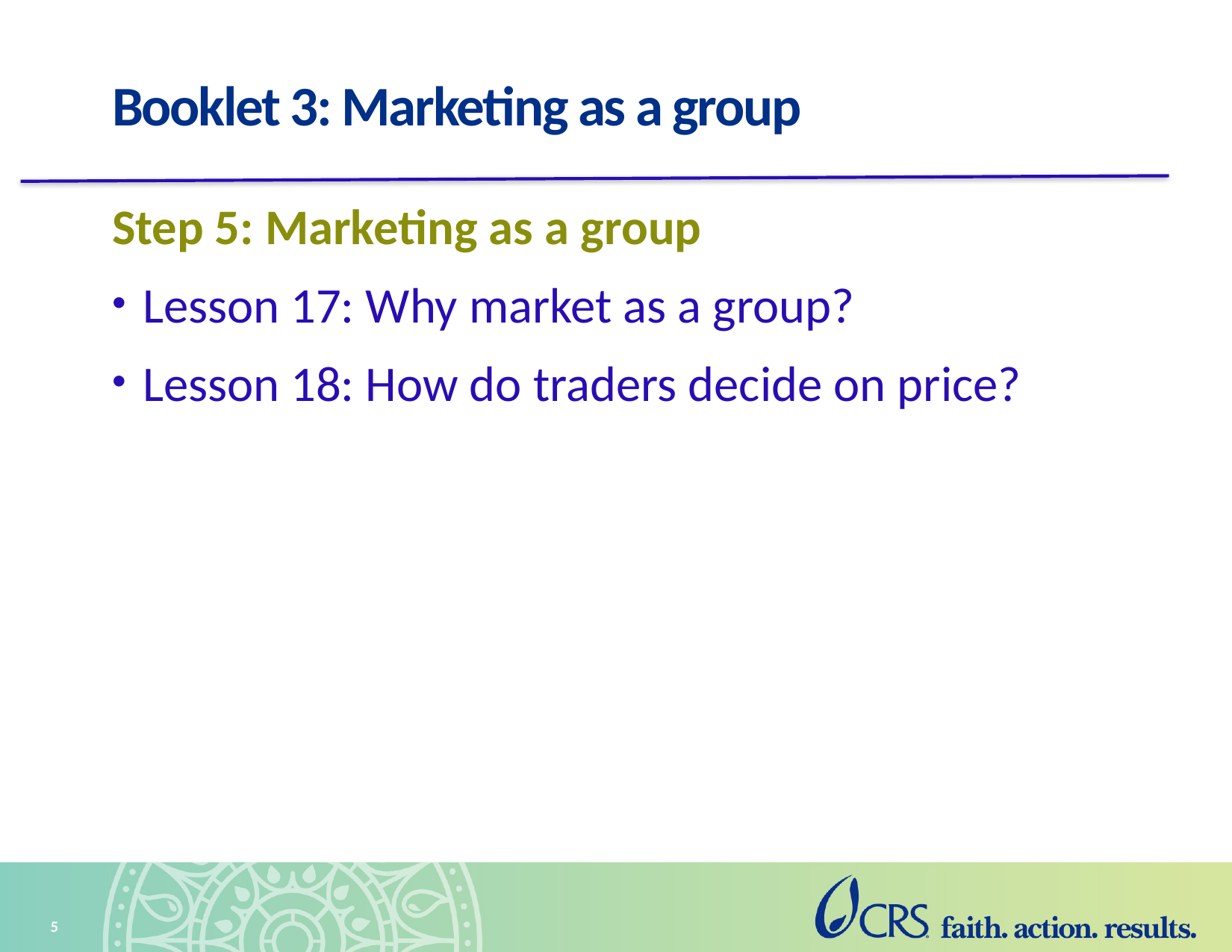

# Booklet 3: Marketing as a group
Step 5: Marketing as a group
Lesson 17: Why market as a group?
Lesson 18: How do traders decide on price?
5